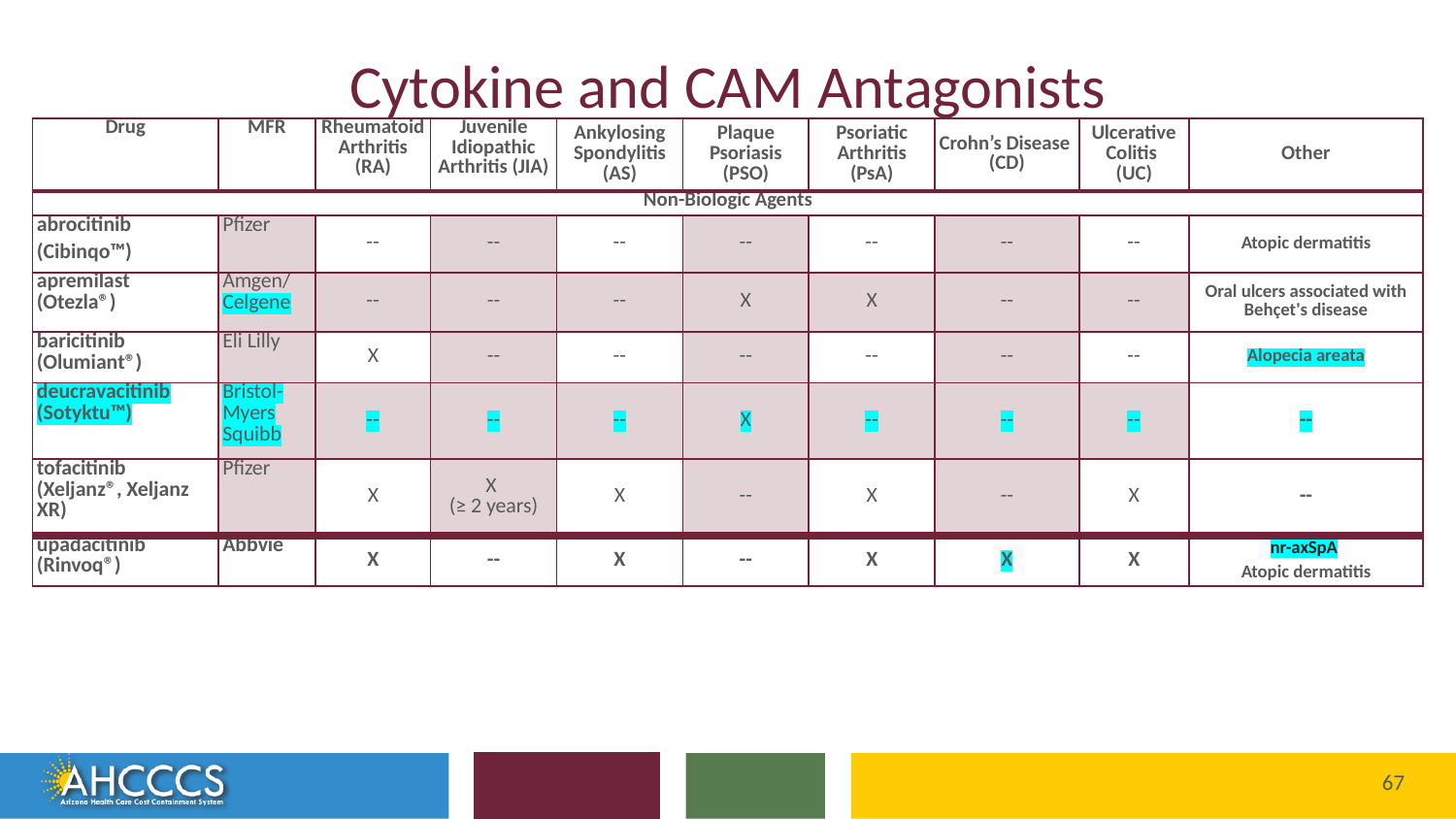

# Cytokine and CAM Antagonists
| Drug | MFR | Rheumatoid Arthritis (RA) | Juvenile Idiopathic Arthritis (JIA) | Ankylosing Spondylitis (AS) | Plaque Psoriasis (PSO) | Psoriatic Arthritis (PsA) | Crohn’s Disease (CD) | Ulcerative Colitis (UC) | Other |
| --- | --- | --- | --- | --- | --- | --- | --- | --- | --- |
| Non-Biologic Agents |  |  |  |  |  |  |  |  |  |
| abrocitinib (Cibinqo™) | Pfizer | -- | -- | -- | -- | -- | -- | -- | Atopic dermatitis |
| apremilast (Otezla®) | Amgen/ Celgene | -- | -- | -- | X | X | -- | -- | Oral ulcers associated with Behçet's disease |
| baricitinib (Olumiant®) | Eli Lilly | X | -- | -- | -- | -- | -- | -- | Alopecia areata |
| deucravacitinib (Sotyktu™) | Bristol-Myers Squibb | -- | -- | -- | X | -- | -- | -- | -- |
| tofacitinib (Xeljanz®, Xeljanz XR) | Pfizer | X | X (≥ 2 years) | X | -- | X | -- | X | -- |
| upadacitinib (Rinvoq®) | Abbvie | X | -- | X | -- | X | X | X | nr-axSpA Atopic dermatitis |